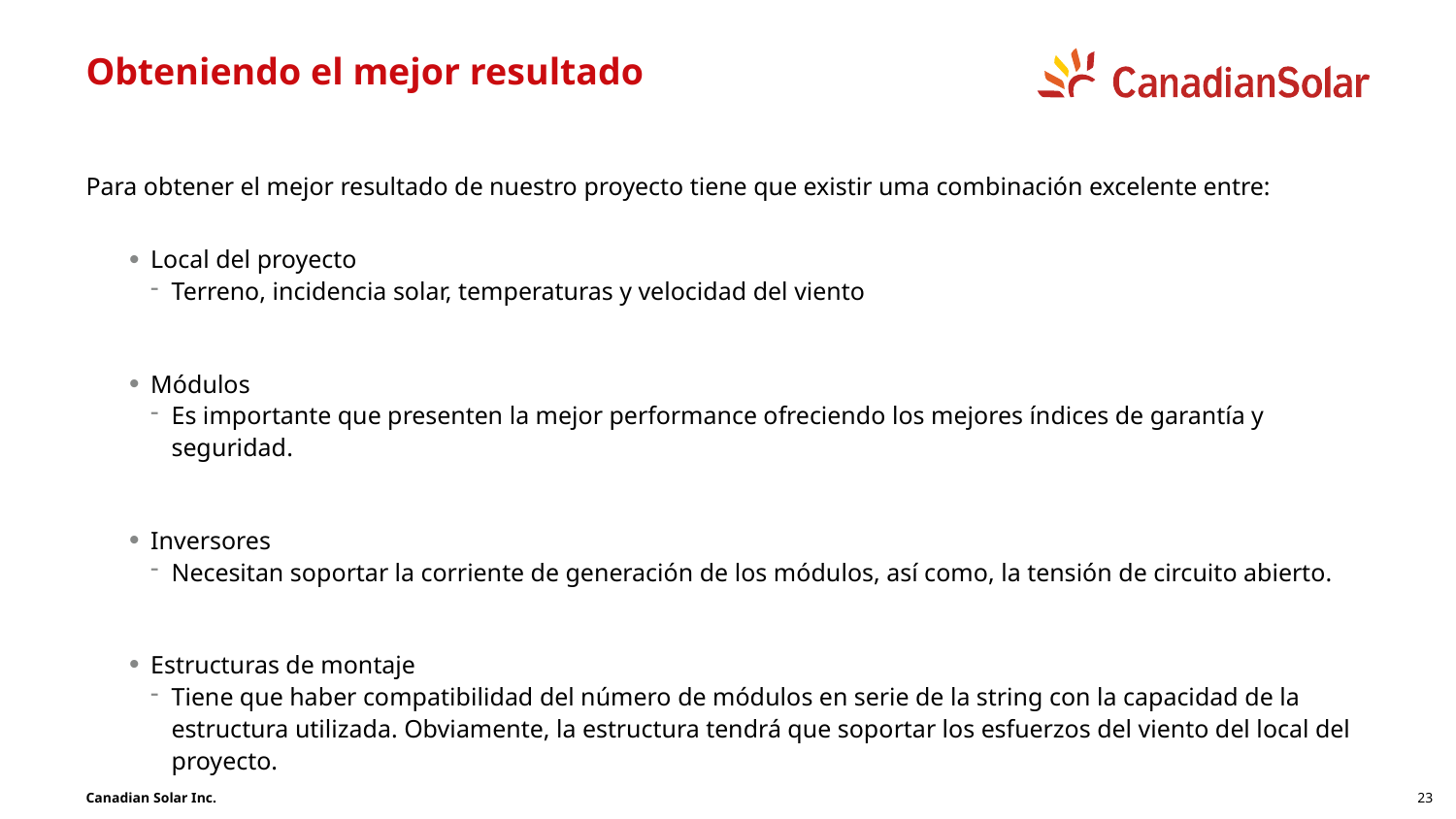

# Obteniendo el mejor resultado
Para obtener el mejor resultado de nuestro proyecto tiene que existir uma combinación excelente entre:

Local del proyecto
Terreno, incidencia solar, temperaturas y velocidad del viento

Módulos
Es importante que presenten la mejor performance ofreciendo los mejores índices de garantía y seguridad.

Inversores
Necesitan soportar la corriente de generación de los módulos, así como, la tensión de circuito abierto.

Estructuras de montaje
Tiene que haber compatibilidad del número de módulos en serie de la string con la capacidad de la estructura utilizada. Obviamente, la estructura tendrá que soportar los esfuerzos del viento del local del proyecto.